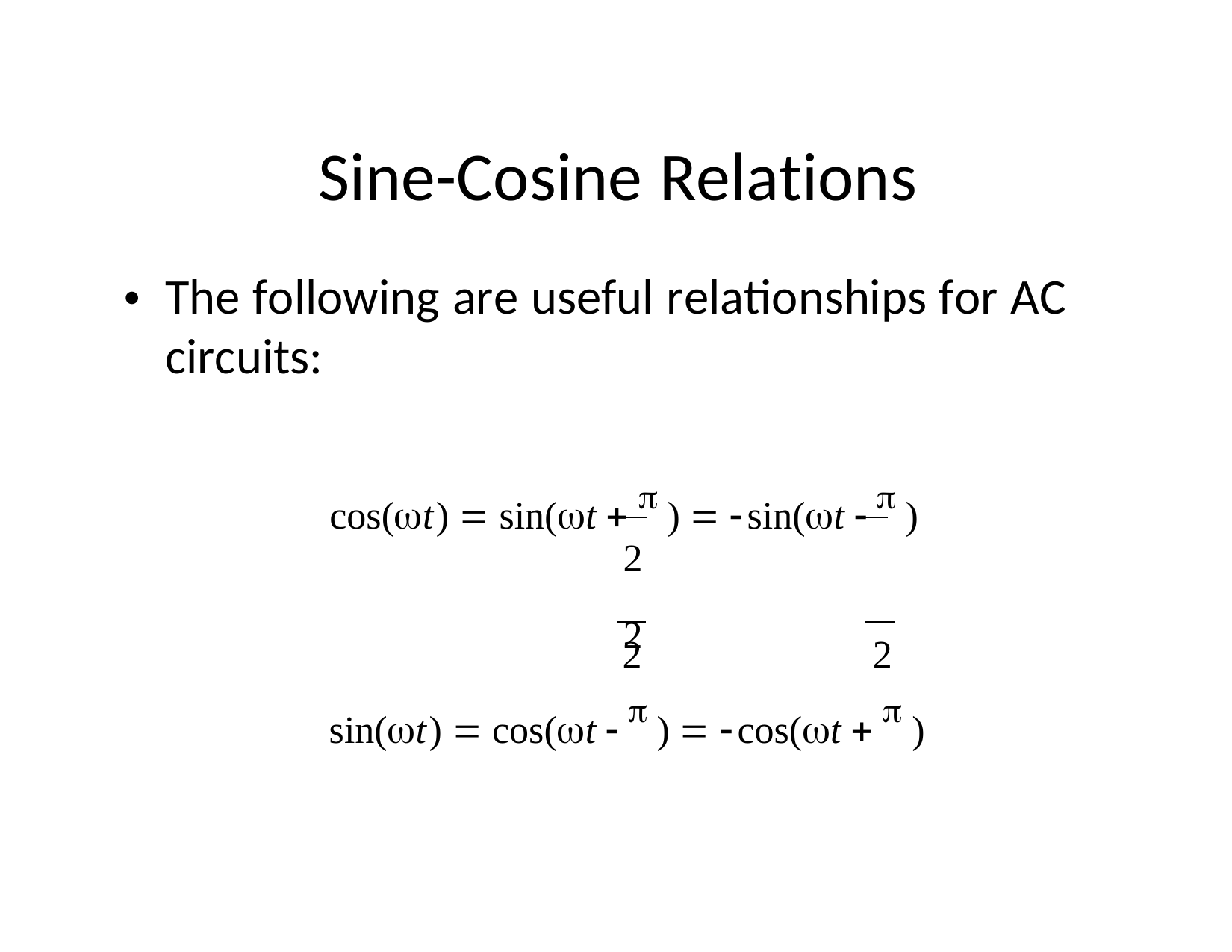

# Sine-Cosine Relations
The following are useful relationships for AC circuits:

cos(ωt) = sin(ωt + π ) = −sin(ωt − π )
2	2
sin(ωt) = cos(ωt − π ) = −cos(ωt + π )

2	2